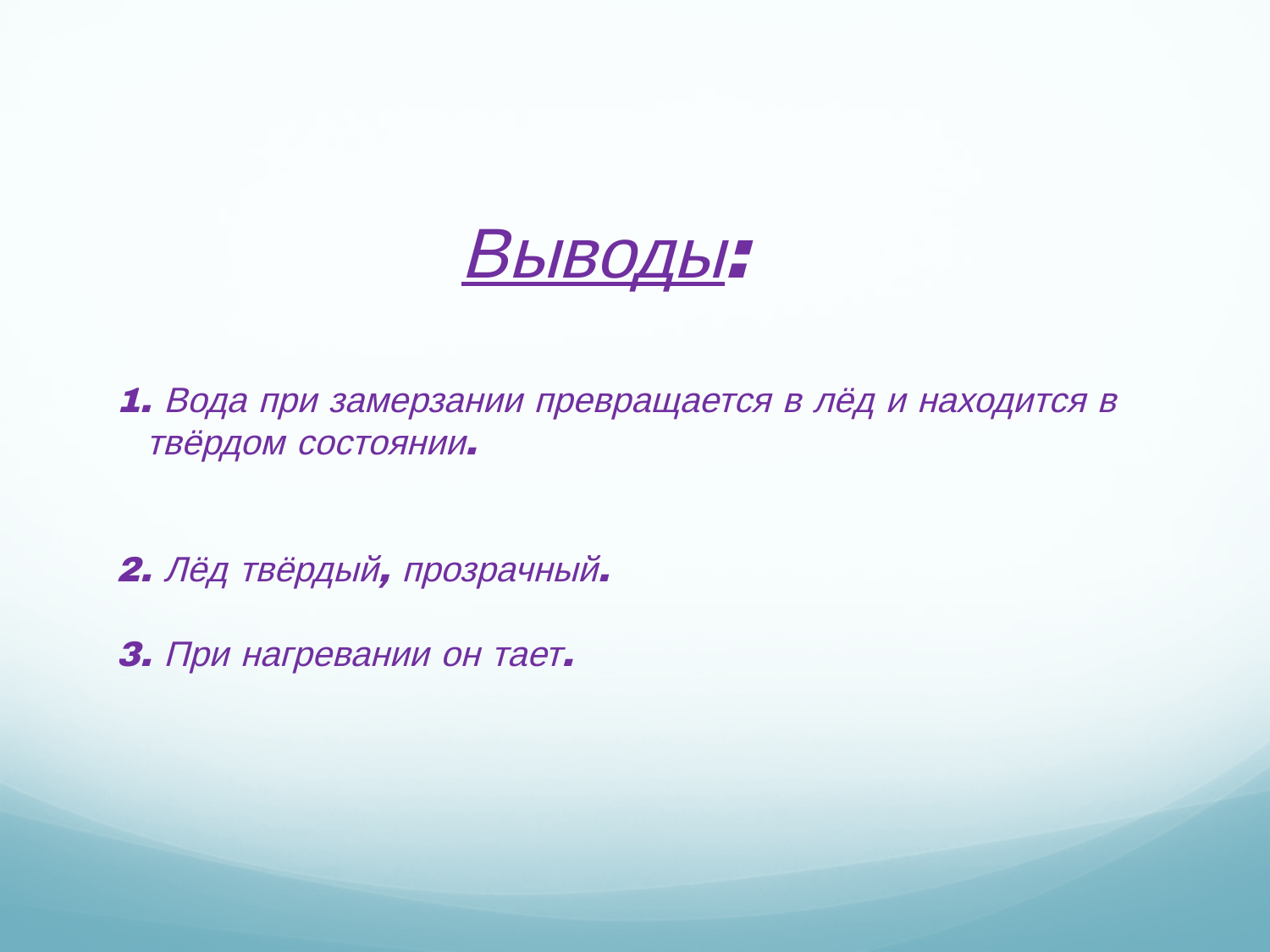

Выводы:

 Вода при замерзании превращается в лёд и находится в твёрдом состоянии.

2. Лёд твёрдый, прозрачный.

3. При нагревании он тает.